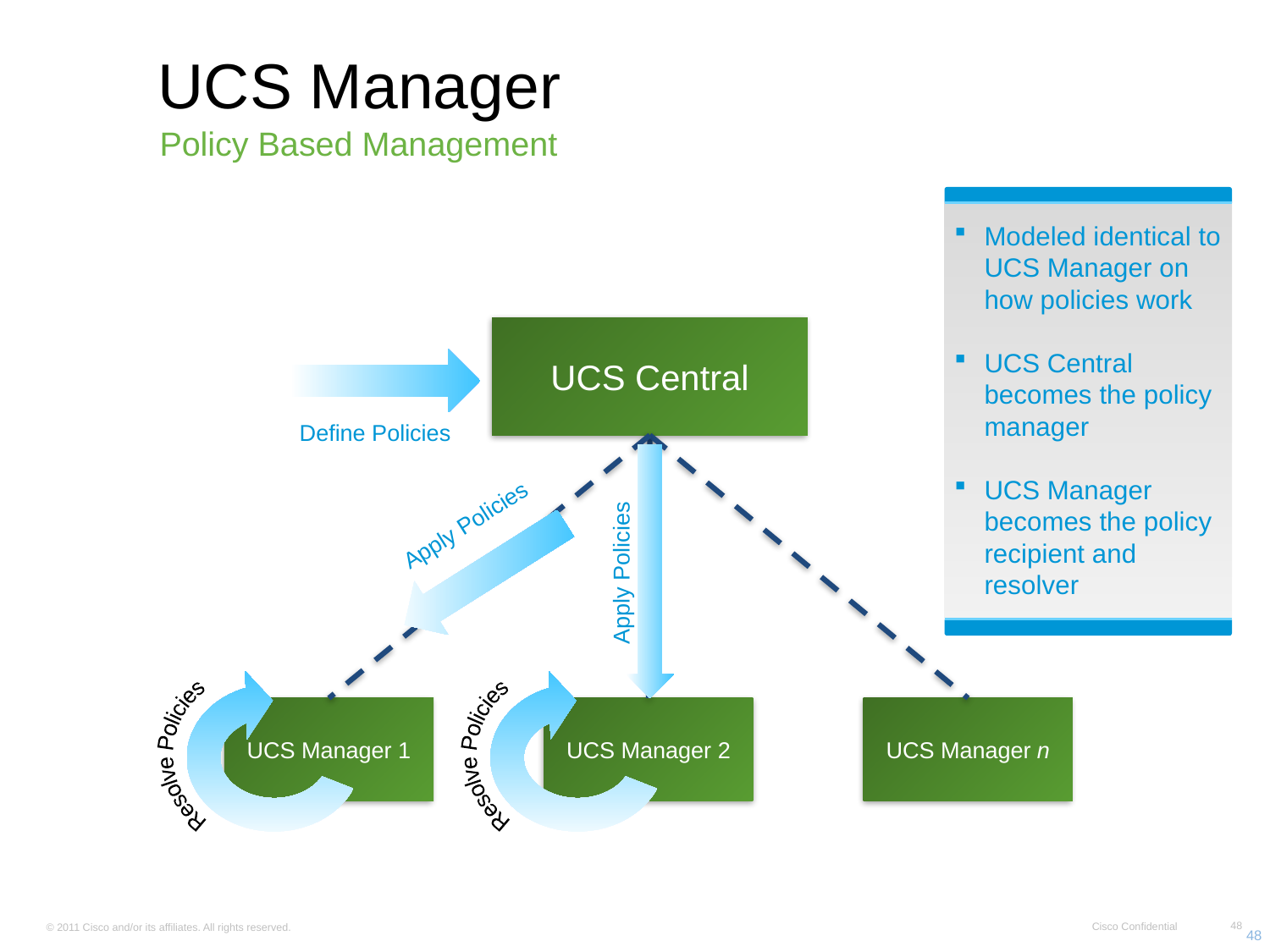

# UCS Manager
Policy Based Management

Modeled identical to UCS Manager on how policies work
UCS Central becomes the policy manager
UCS Manager becomes the policy recipient and resolver
UCS Central

Define Policies

Apply Policies

Apply Policies

Resolve Policies

Resolve Policies
UCS Manager 1
UCS Manager 2
UCS Manager n
48